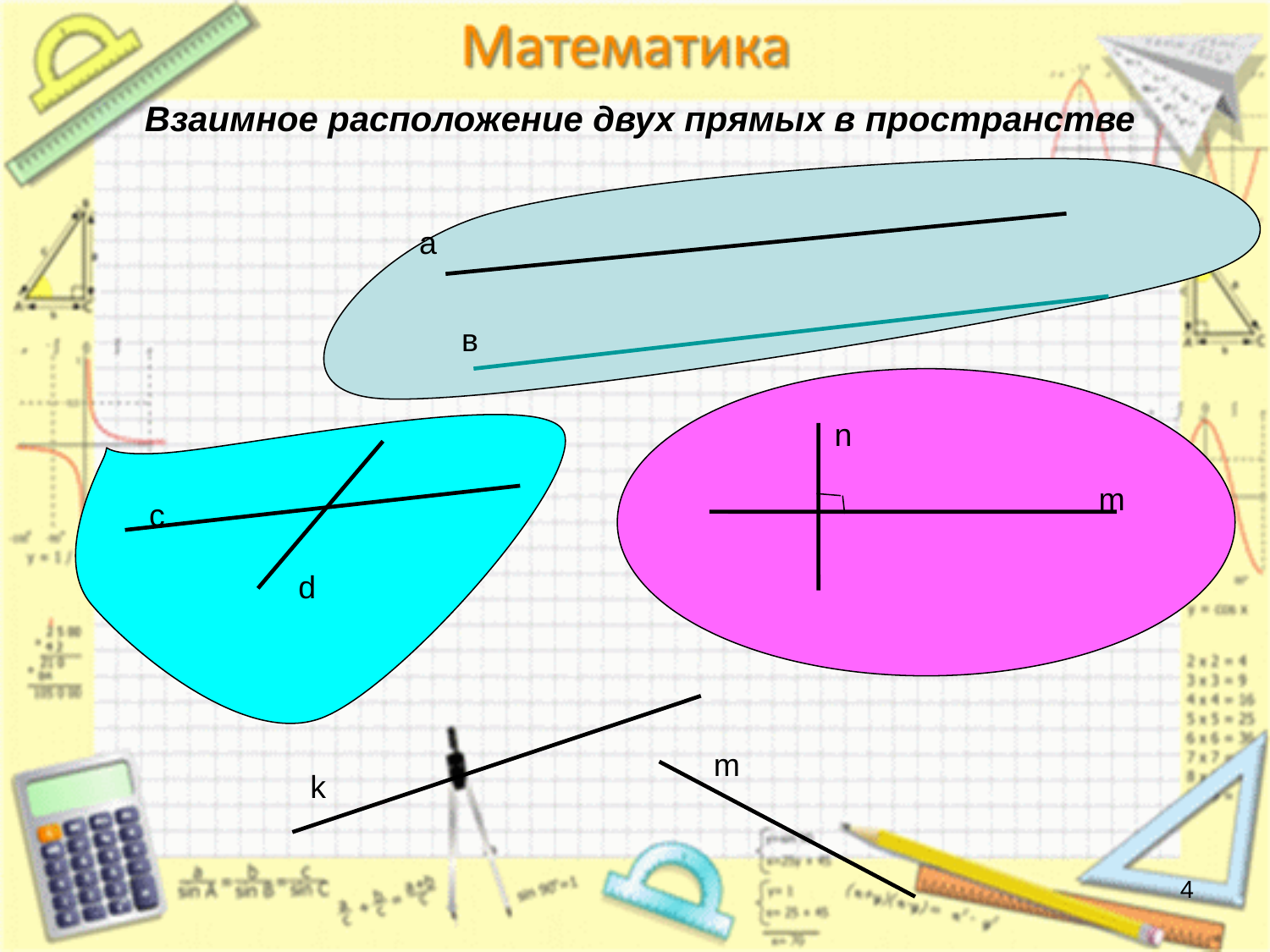

Взаимное расположение двух прямых в пространстве

а

в

n

m

с

d

m
k

4